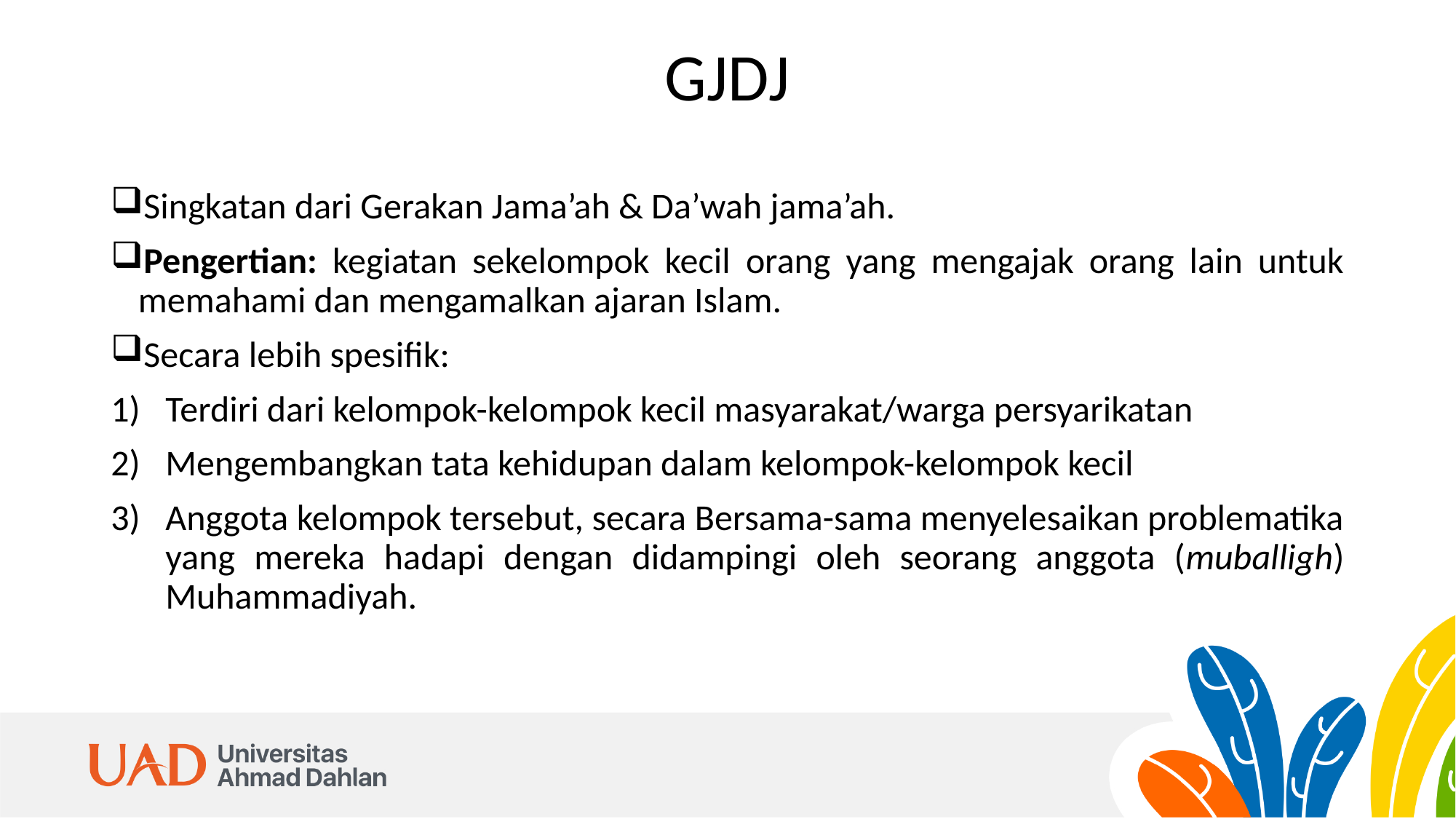

# GJDJ
Singkatan dari Gerakan Jama’ah & Da’wah jama’ah.
Pengertian: kegiatan sekelompok kecil orang yang mengajak orang lain untuk memahami dan mengamalkan ajaran Islam.
Secara lebih spesifik:
Terdiri dari kelompok-kelompok kecil masyarakat/warga persyarikatan
Mengembangkan tata kehidupan dalam kelompok-kelompok kecil
Anggota kelompok tersebut, secara Bersama-sama menyelesaikan problematika yang mereka hadapi dengan didampingi oleh seorang anggota (muballigh) Muhammadiyah.